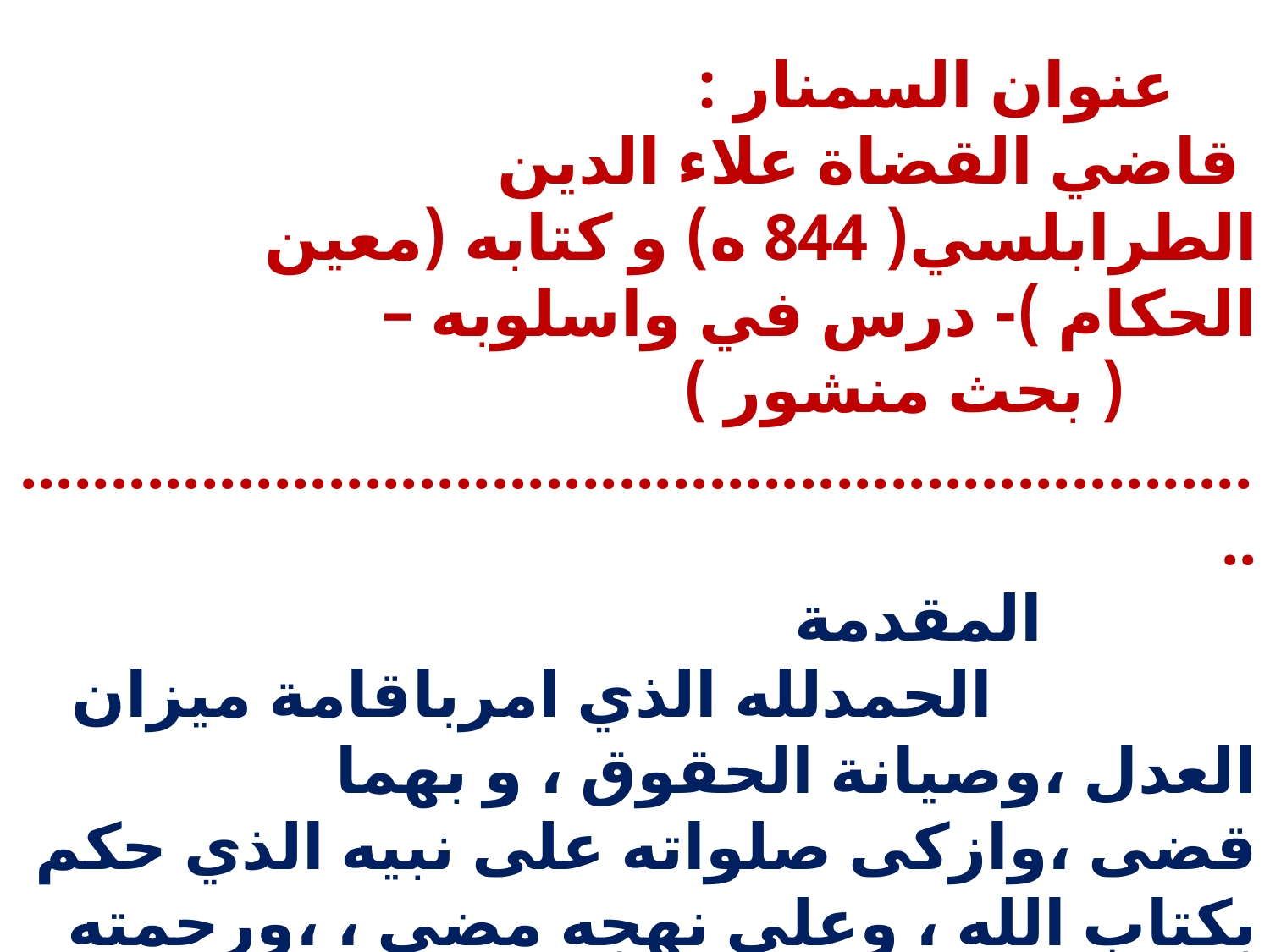

عنوان السمنار :
 قاضي القضاة علاء الدين الطرابلسي( 844 ه) و كتابه (معين الحكام )- درس في واسلوبه –
        ( بحث منشور )
......................................................................
             المقدمة
                الحمدلله الذي امرباقامة ميزان العدل ،وصيانة الحقوق ، و بهما قضى ،وازكى صلواته على نبيه الذي حكم بكتاب الله ، وعلى نهجه مضى ، ،ورحمته على الفقهاء والحكام الذين فصلوا بين الناس في مستجدات النوازل والخصومات وكل ما غضا ،

المحور الاول :
 ترجمة قاضي القضاة  علاءالدين الطرابلسي  (....._ 1440 م ) (..... _ 844 هجرية ) : اسمه :
           هو علاء الدين ، ابو الحسن ،علي بن الشيخ غرس الدين ، ابي البركات ، خليل بن يوسف الطرابلسي ، الفقيه الحنفي ، قاضي القدس ، ومن ثم قاضي قضاة بيت المقدس، صاحب كتاب ( معين الحكام فيما يتردد بين الخصمين من الاحكام) ،الذي يختصر غالباً الى ( معين الحكام )،